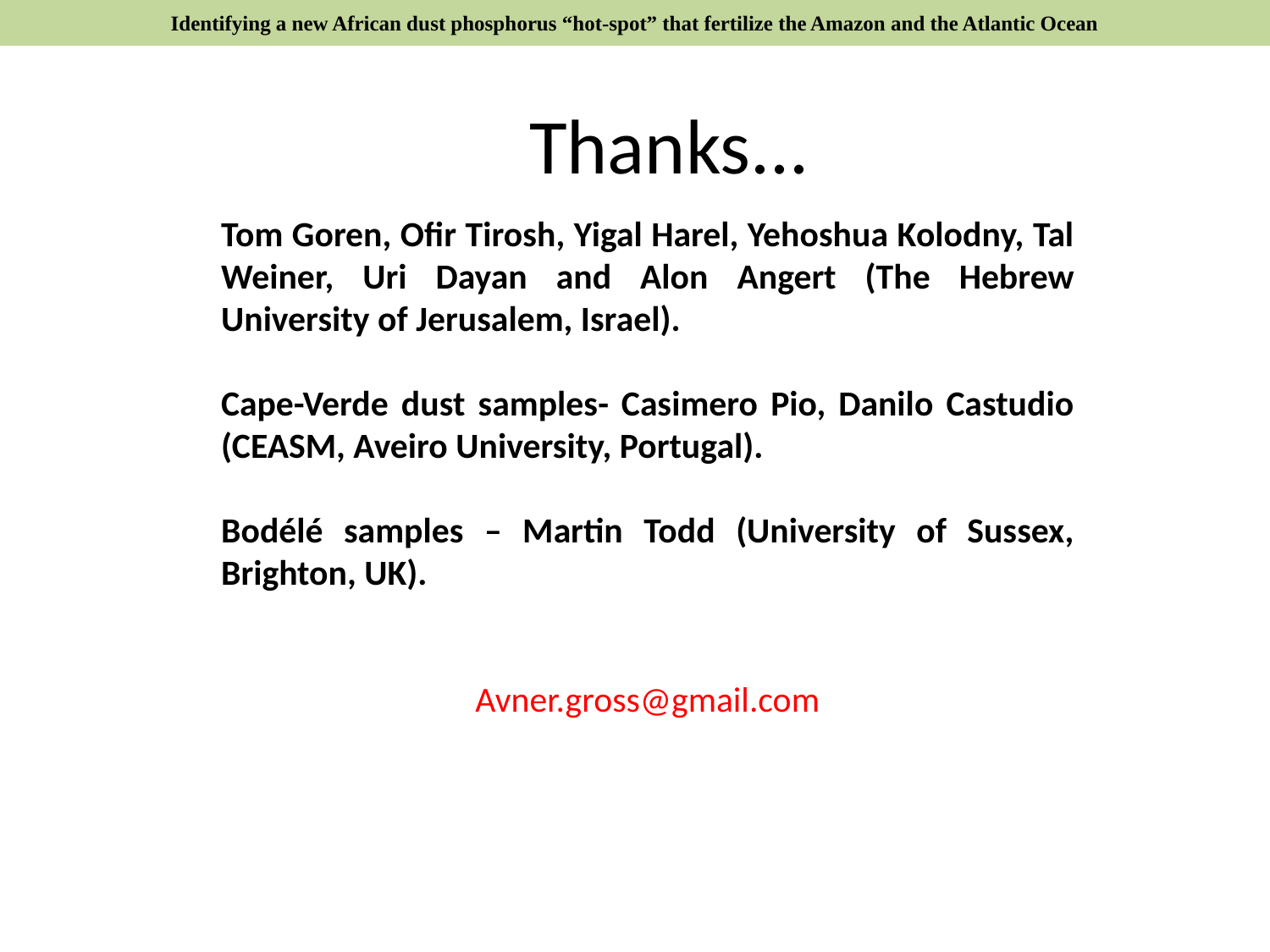

Identifying a new African dust phosphorus “hot-spot” that fertilize the Amazon and the Atlantic Ocean
Thanks...
Tom Goren, Ofir Tirosh, Yigal Harel, Yehoshua Kolodny, Tal Weiner, Uri Dayan and Alon Angert (The Hebrew University of Jerusalem, Israel).

Cape-Verde dust samples- Casimero Pio, Danilo Castudio (CEASM, Aveiro University, Portugal).

Bodélé samples – Martin Todd (University of Sussex, Brighton, UK).

Avner.gross@gmail.com